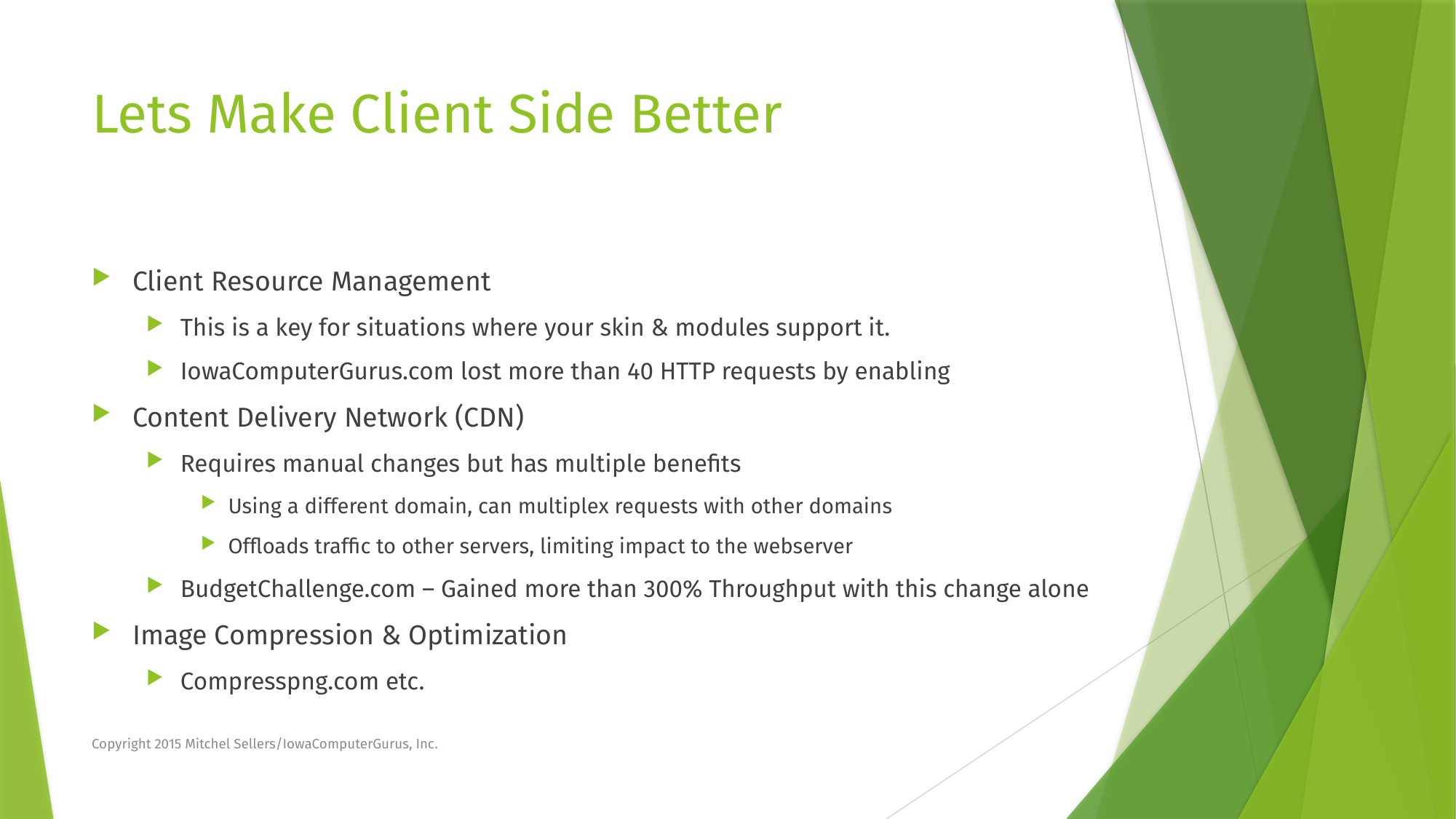

# Lets Make Client Side Better
Client Resource Management
This is a key for situations where your skin & modules support it.
IowaComputerGurus.com lost more than 40 HTTP requests by enabling
Content Delivery Network (CDN)
Requires manual changes but has multiple benefits
Using a different domain, can multiplex requests with other domains
Offloads traffic to other servers, limiting impact to the webserver
BudgetChallenge.com – Gained more than 300% Throughput with this change alone
Image Compression & Optimization
Compresspng.com etc.
Copyright 2015 Mitchel Sellers/IowaComputerGurus, Inc.